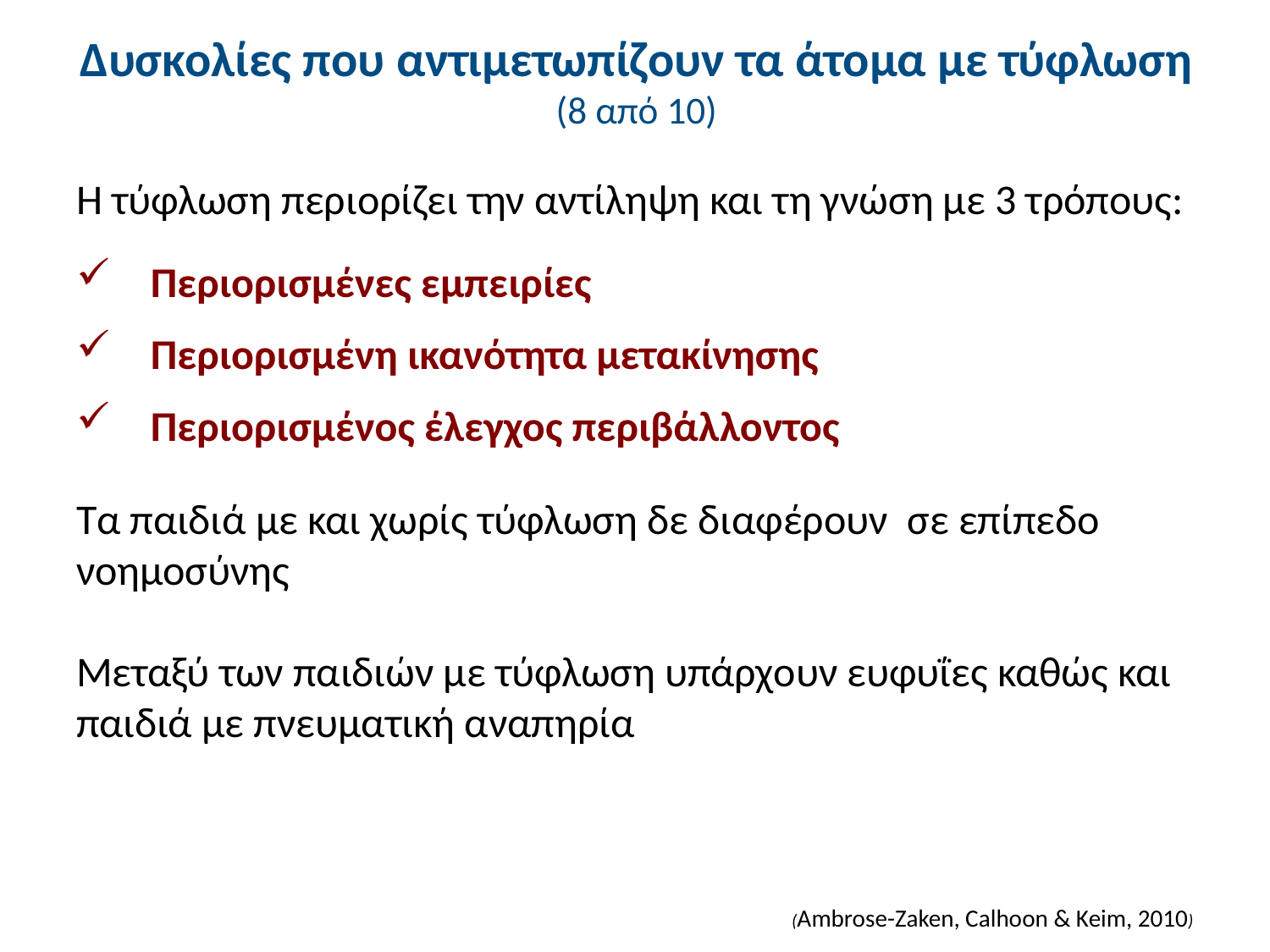

# Δυσκολίες που αντιμετωπίζουν τα άτομα με τύφλωση (8 από 10)
Η τύφλωση περιορίζει την αντίληψη και τη γνώση με 3 τρόπους:
Περιορισμένες εμπειρίες
Περιορισμένη ικανότητα μετακίνησης
Περιορισμένος έλεγχος περιβάλλοντος
Τα παιδιά με και χωρίς τύφλωση δε διαφέρουν  σε επίπεδο νοημοσύνης

Μεταξύ των παιδιών με τύφλωση υπάρχουν ευφυΐες καθώς και παιδιά με πνευματική αναπηρία

(Ambrose-Zaken, Calhoon & Keim, 2010)